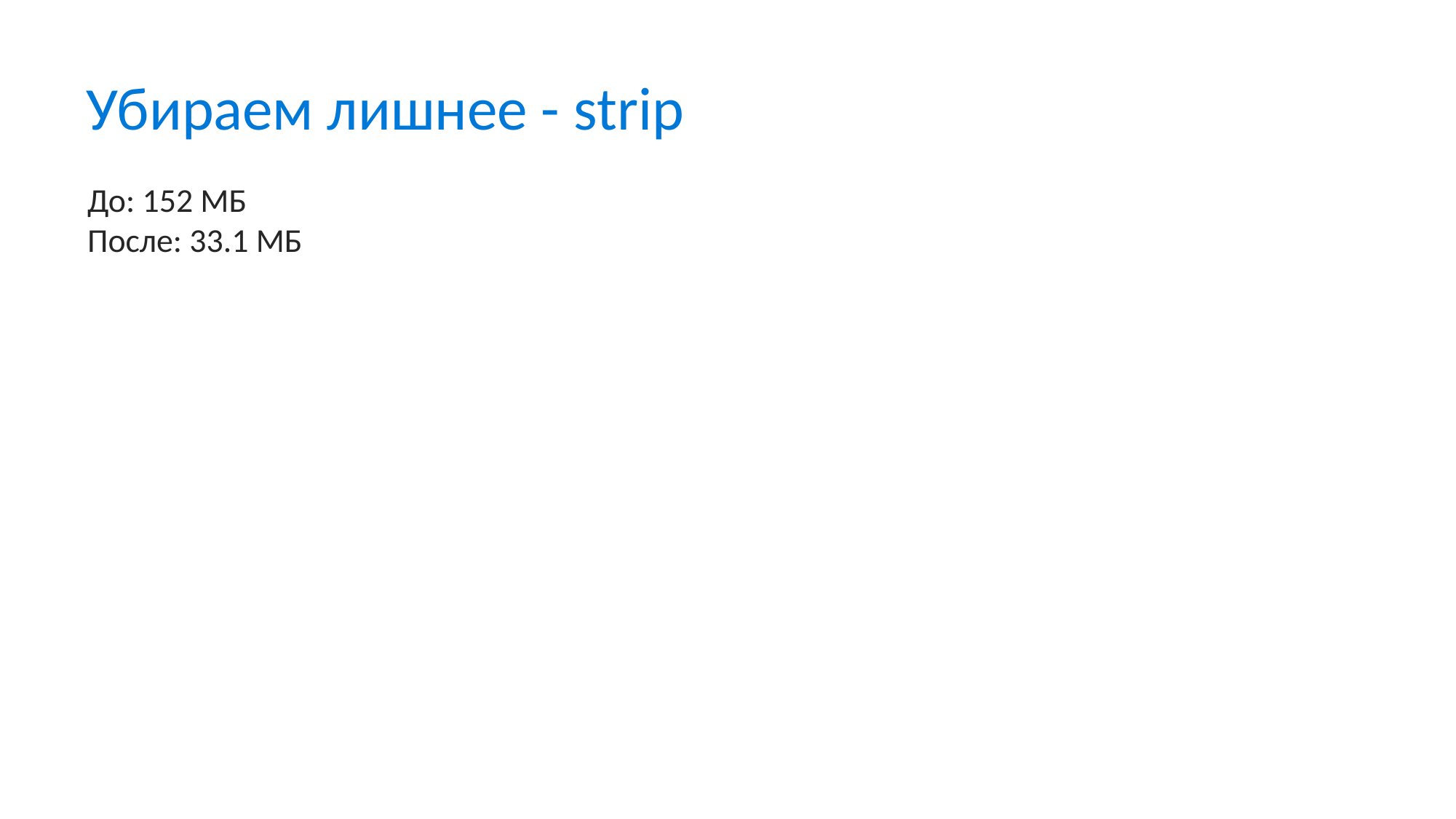

Убираем лишнее - strip
До: 152 МБ
После: 33.1 МБ